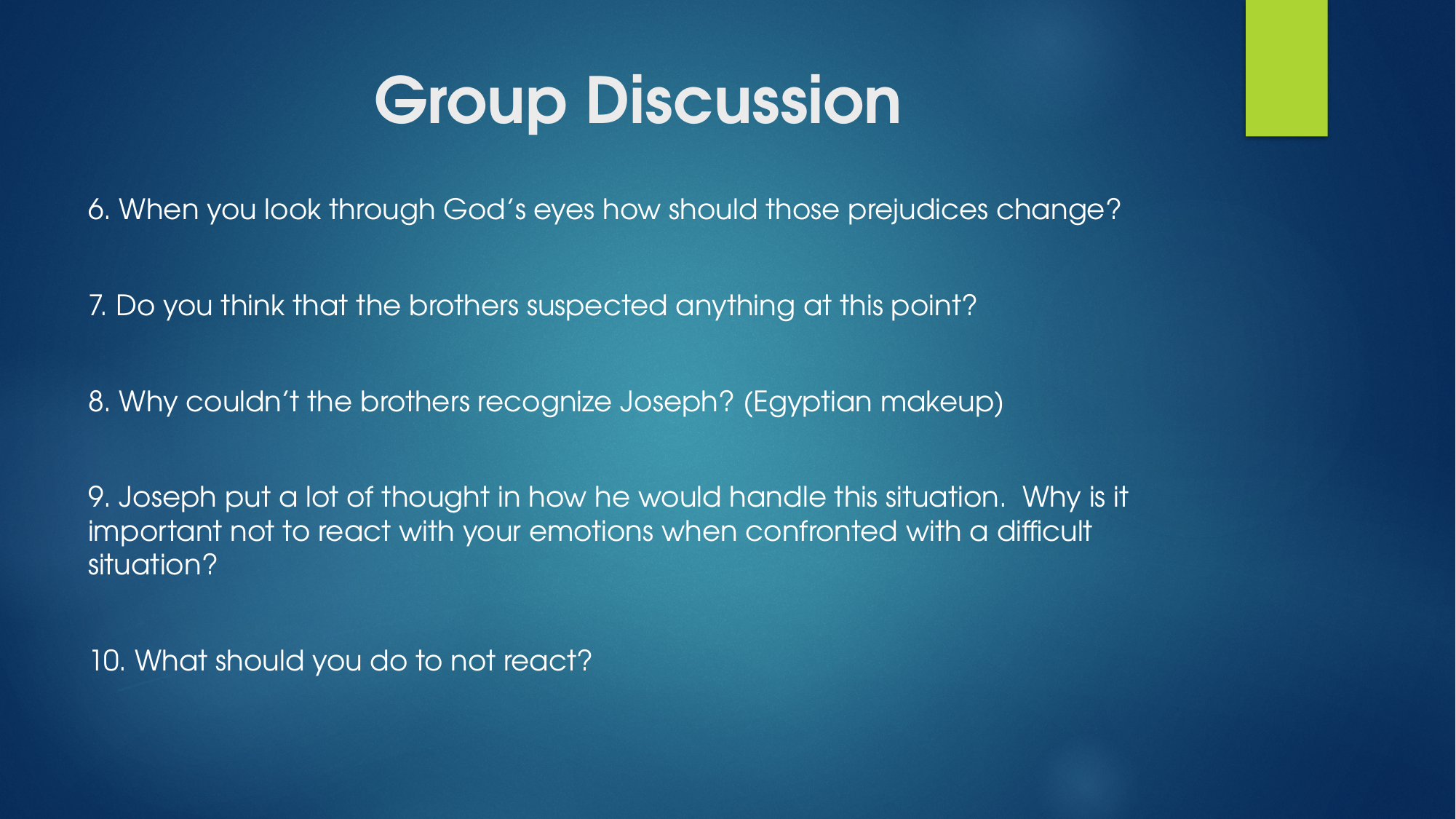

# Group Discussion
6. When you look through God’s eyes how should those prejudices change?

7. Do you think that the brothers suspected anything at this point?

8. Why couldn’t the brothers recognize Joseph? (Egyptian makeup)

9. Joseph put a lot of thought in how he would handle this situation.  Why is it important not to react with your emotions when confronted with a difficult situation?

10. What should you do to not react?